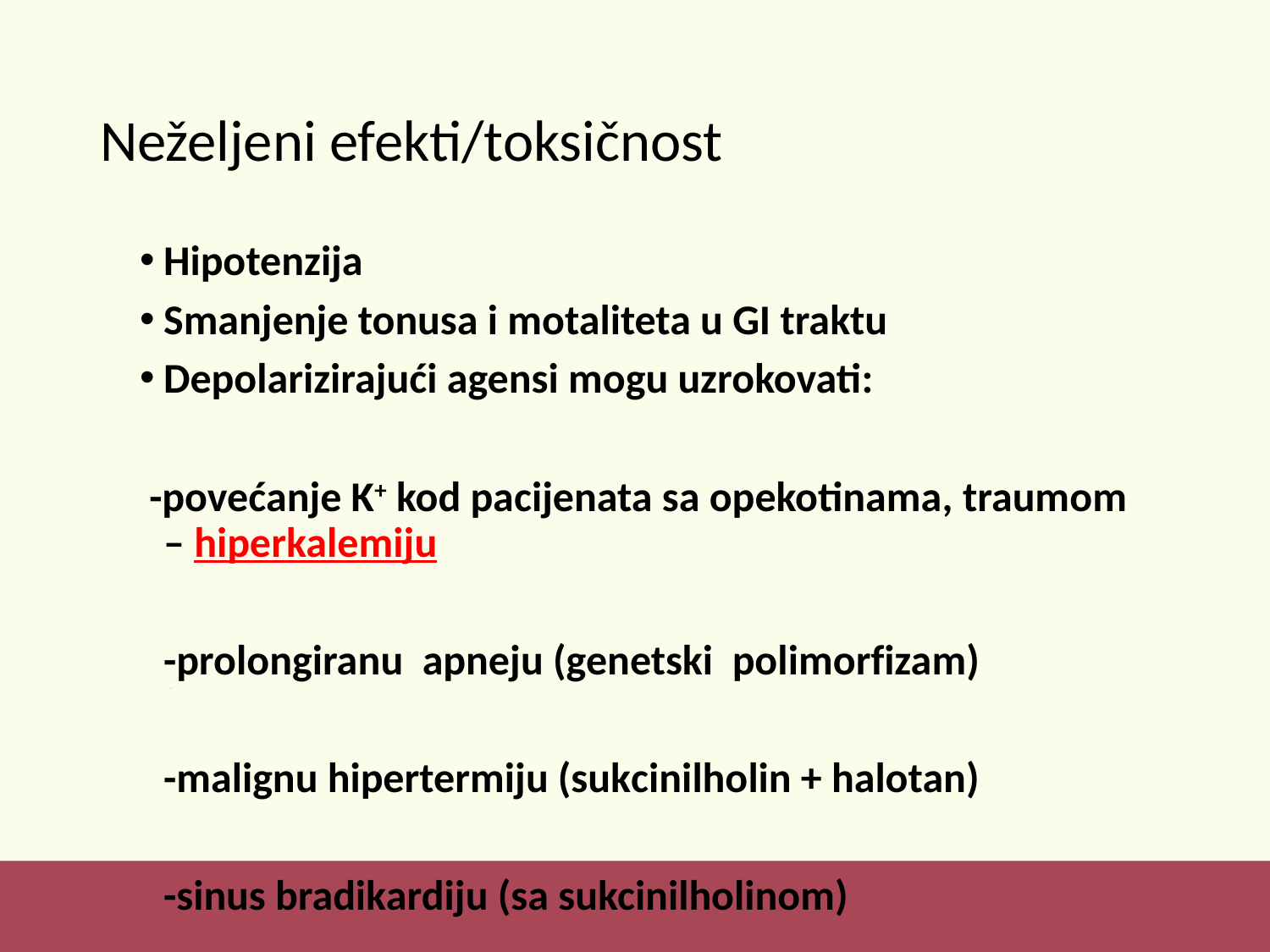

# Neželjeni efekti/toksičnost
Hipotenzija
Smanjenje tonusa i motaliteta u GI traktu
Depolarizirajući agensi mogu uzrokovati:

 -povećanje K+ kod pacijenata sa opekotinama, traumom – hiperkalemiju

	-prolongiranu  apneju (genetski  polimorfizam)

	-malignu hipertermiju (sukcinilholin + halotan)

	-sinus bradikardiju (sa sukcinilholinom)